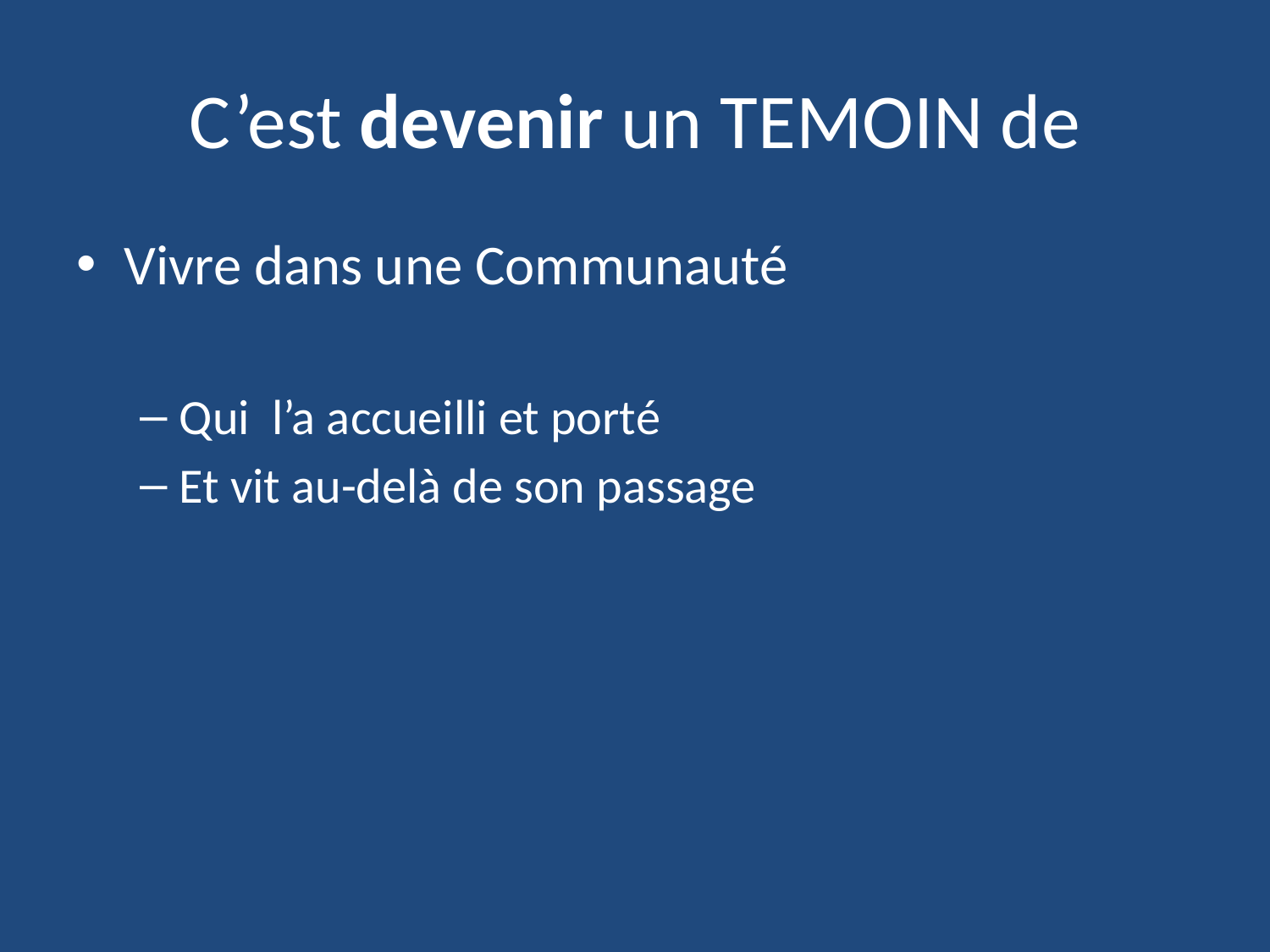

# C’est devenir un TEMOIN de
Vivre dans une Communauté

Qui  l’a accueilli et porté
Et vit au-delà de son passage